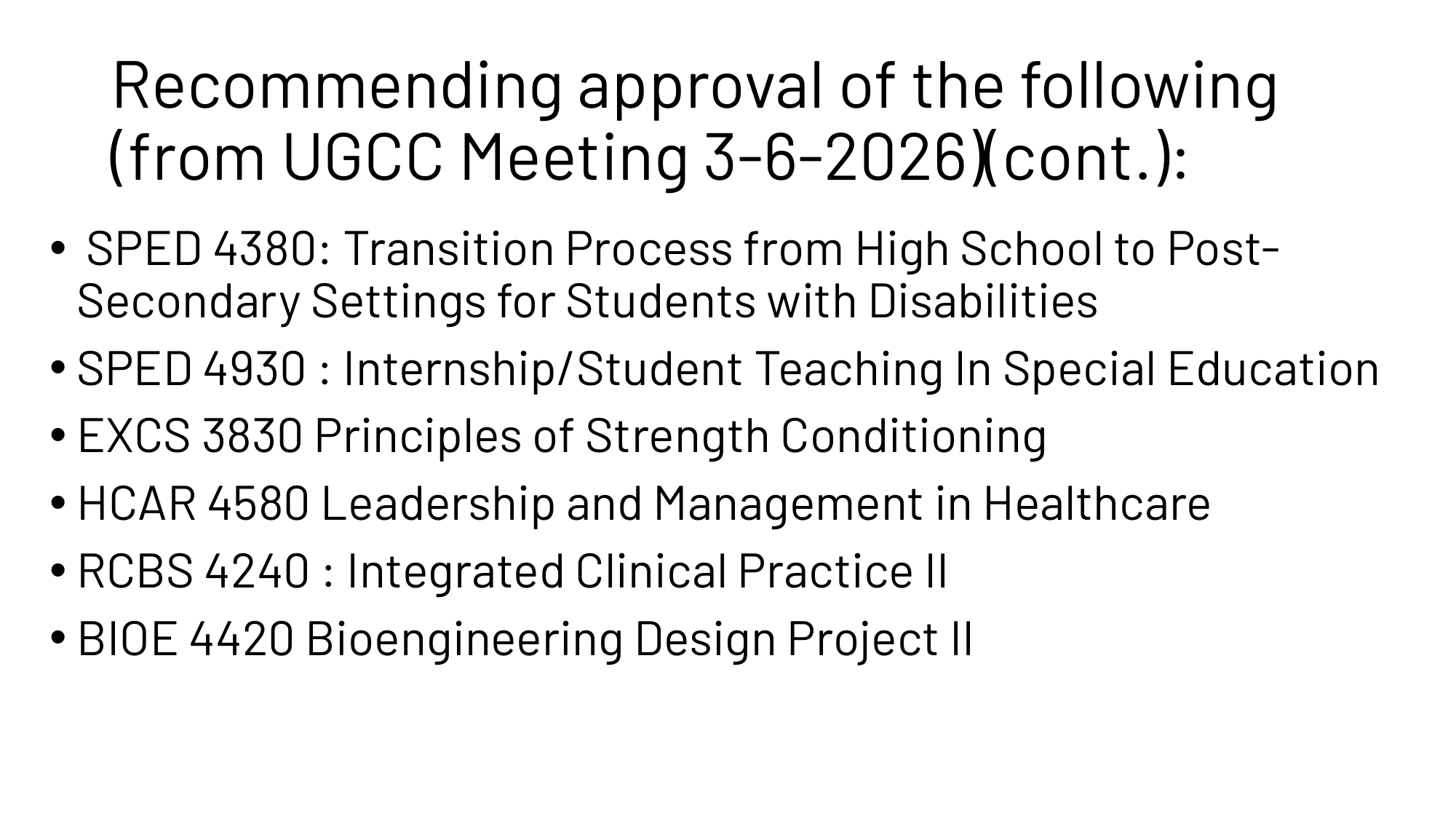

# Recommending approval of the following (from UGCC Meeting 3-6-2026)(cont.):
 SPED 4380: Transition Process from High School to Post-Secondary Settings for Students with Disabilities
SPED 4930 : Internship/Student Teaching In Special Education
EXCS 3830 Principles of Strength Conditioning
HCAR 4580 Leadership and Management in Healthcare
RCBS 4240 : Integrated Clinical Practice II
BIOE 4420 Bioengineering Design Project II